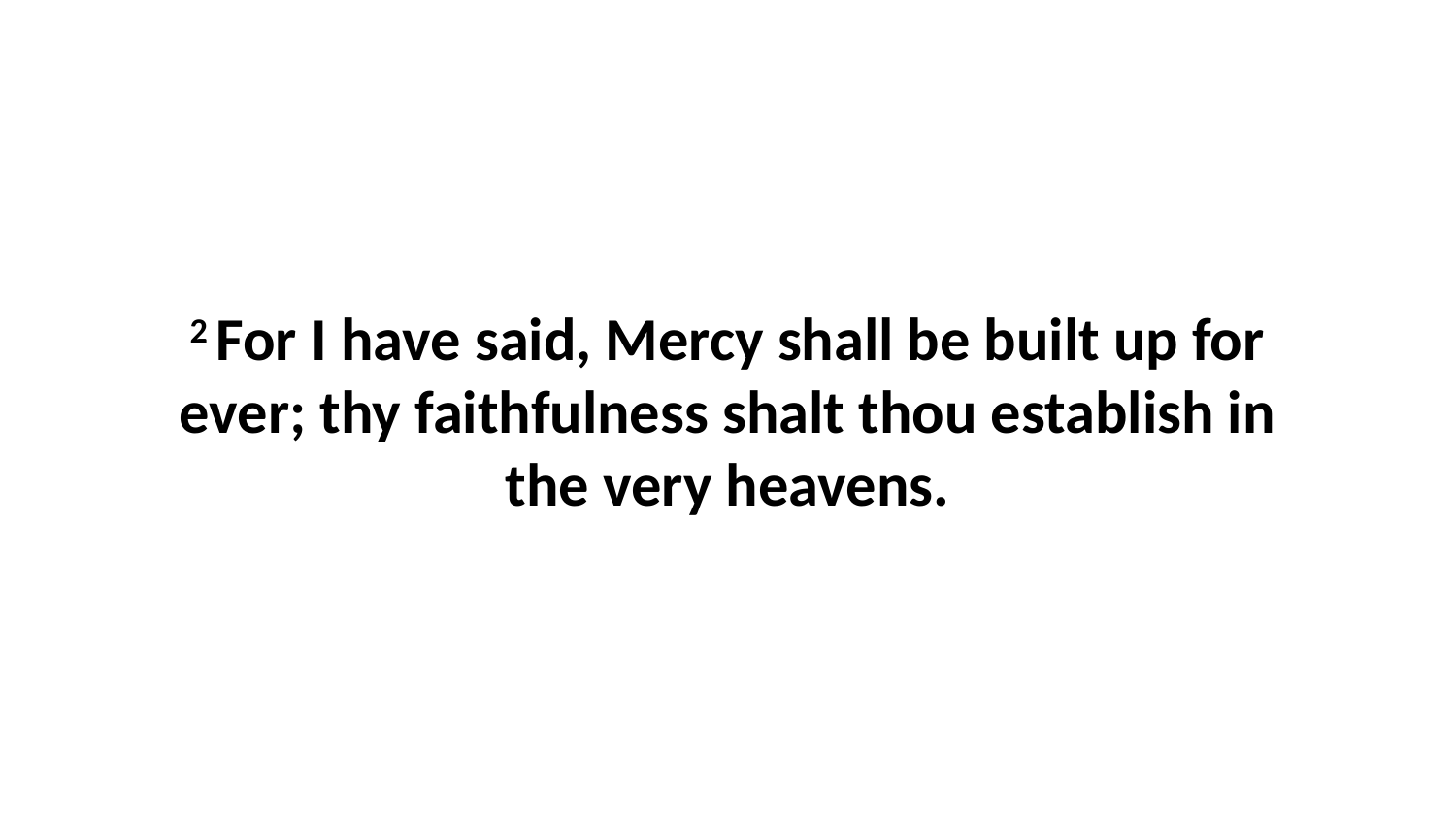

2 For I have said, Mercy shall be built up for ever; thy faithfulness shalt thou establish in the very heavens.